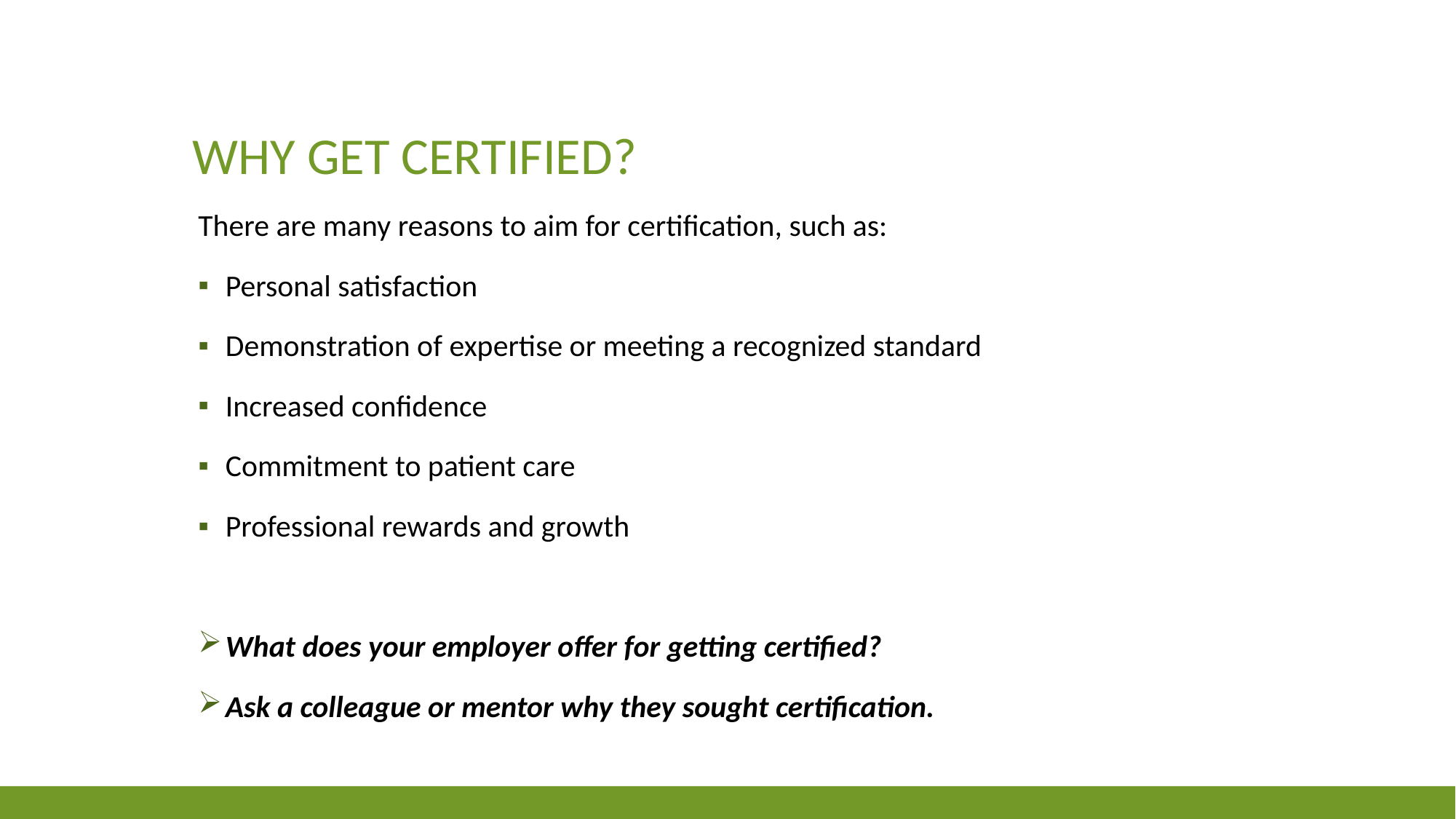

# Why Get Certified?
There are many reasons to aim for certification, such as:
Personal satisfaction
Demonstration of expertise or meeting a recognized standard
Increased confidence
Commitment to patient care
Professional rewards and growth

What does your employer offer for getting certified?
Ask a colleague or mentor why they sought certification.